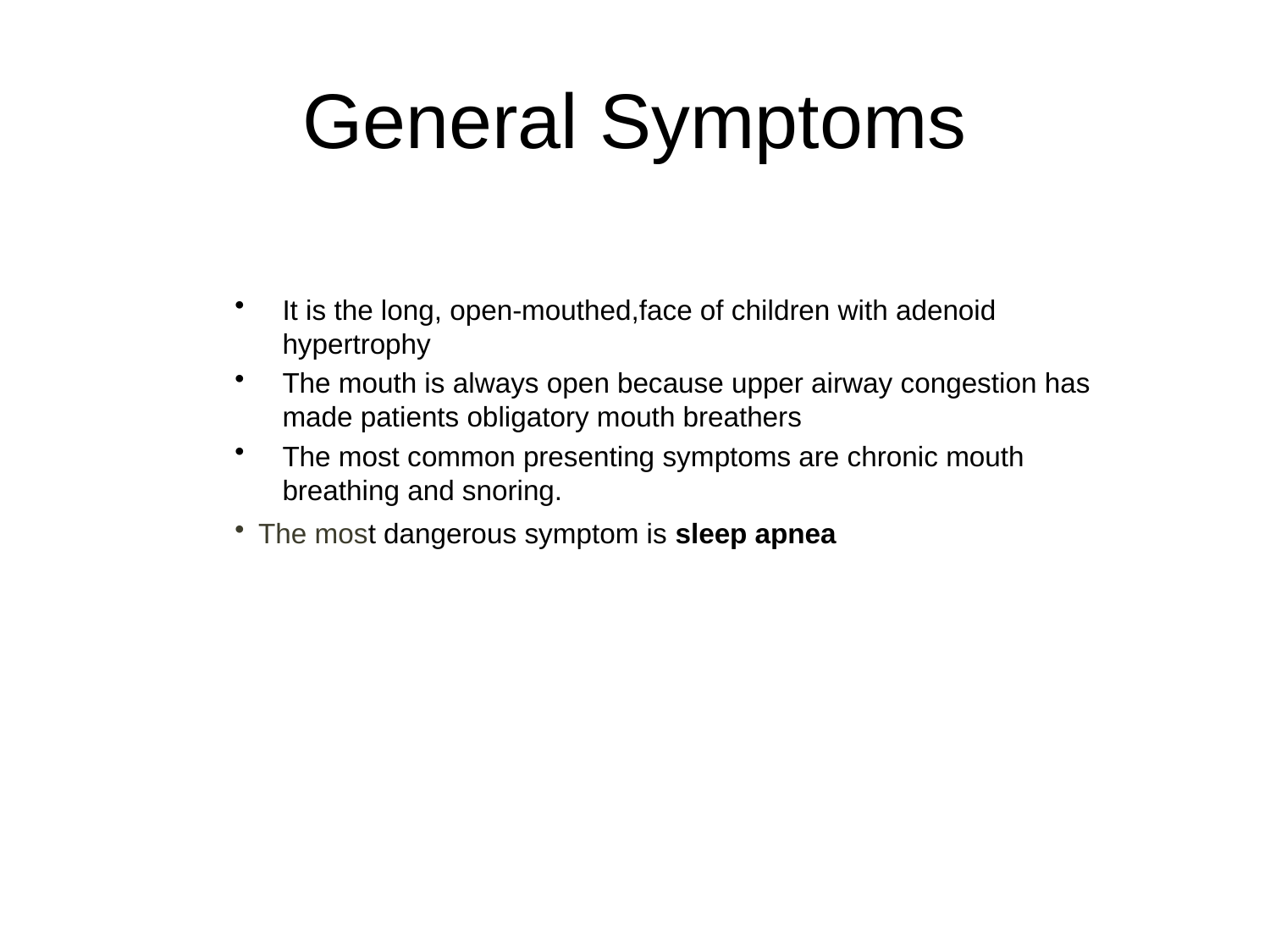

# General Symptoms
It is the long, open-mouthed,face of children with adenoid hypertrophy
The mouth is always open because upper airway congestion has made patients obligatory mouth breathers
The most common presenting symptoms are chronic mouth breathing and snoring.
The most dangerous symptom is sleep apnea